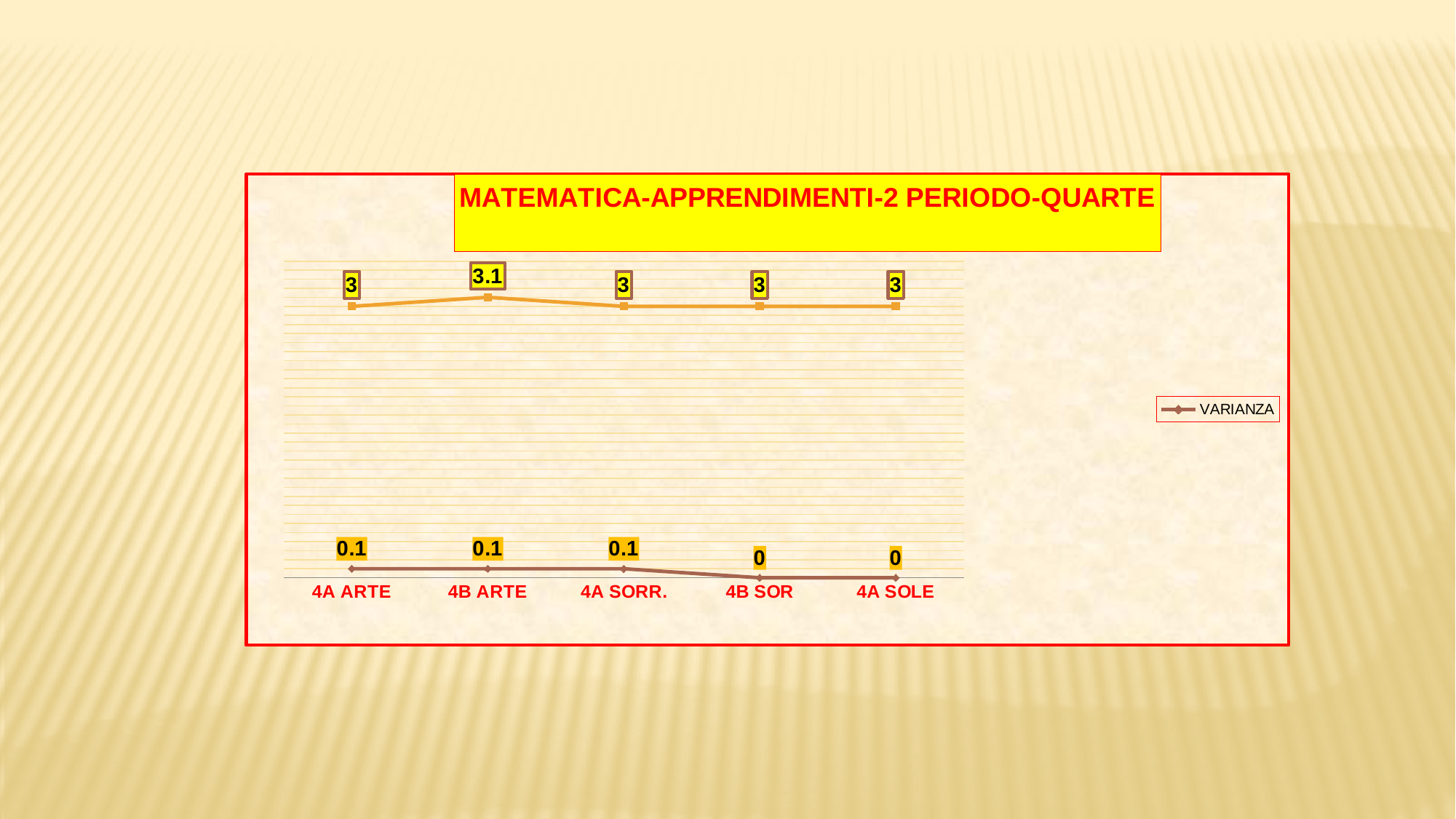

### Chart: MATEMATICA-APPRENDIMENTI-2 PERIODO-QUARTE

| Category | MATEMATICA 2 PERIODO  | VARIANZA |
|---|---|---|
| 4A ARTE | 3.0 | 0.1 |
| 4B ARTE | 3.1 | 0.1 |
| 4A SORR. | 3.0 | 0.1 |
| 4B SOR | 3.0 | 0.0 |
| 4A SOLE | 3.0 | 0.0 |